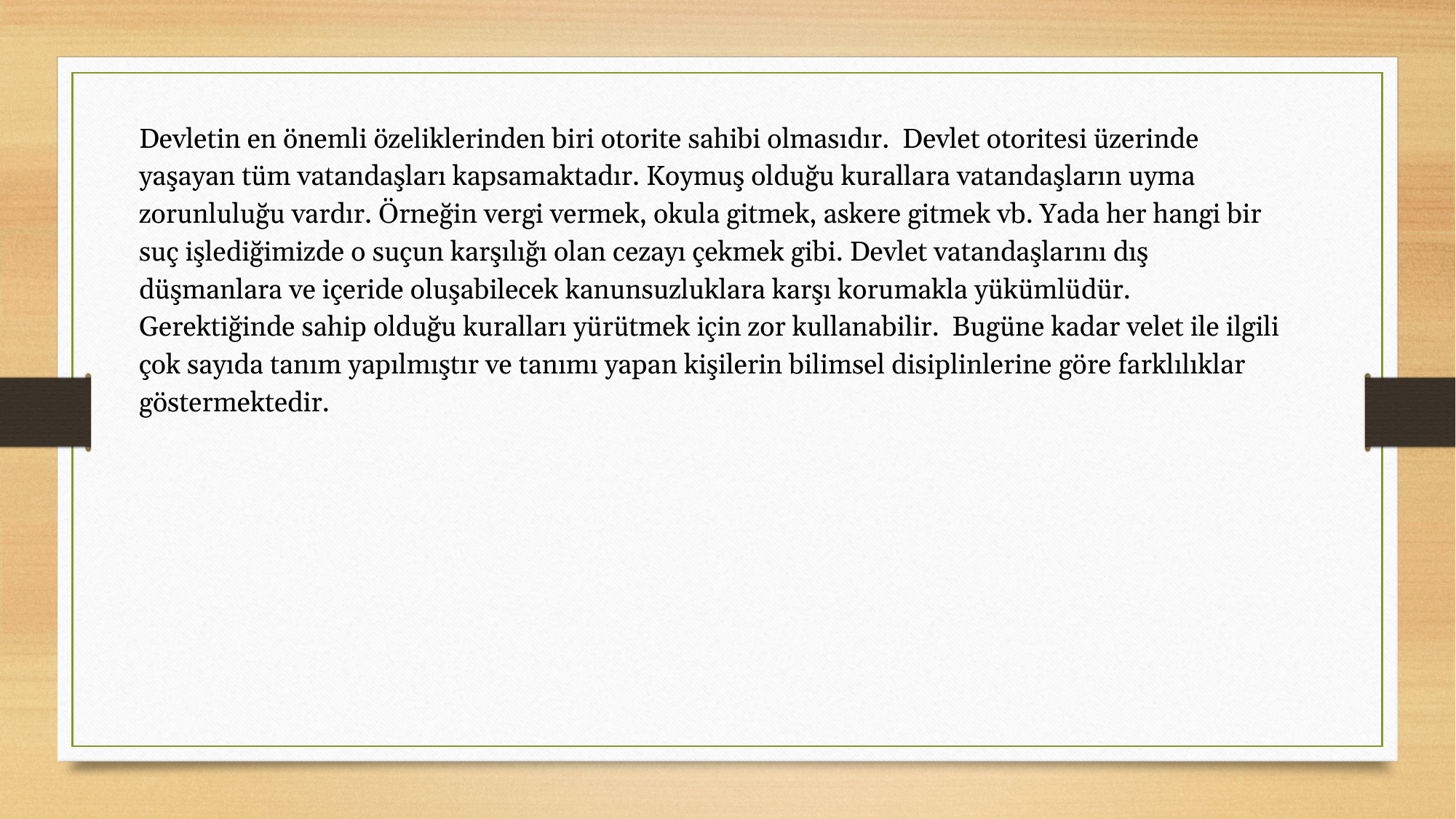

Devletin en önemli özeliklerinden biri otorite sahibi olmasıdır.  Devlet otoritesi üzerinde yaşayan tüm vatandaşları kapsamaktadır. Koymuş olduğu kurallara vatandaşların uyma zorunluluğu vardır. Örneğin vergi vermek, okula gitmek, askere gitmek vb. Yada her hangi bir suç işlediğimizde o suçun karşılığı olan cezayı çekmek gibi. Devlet vatandaşlarını dış düşmanlara ve içeride oluşabilecek kanunsuzluklara karşı korumakla yükümlüdür. Gerektiğinde sahip olduğu kuralları yürütmek için zor kullanabilir.  Bugüne kadar velet ile ilgili çok sayıda tanım yapılmıştır ve tanımı yapan kişilerin bilimsel disiplinlerine göre farklılıklar göstermektedir.